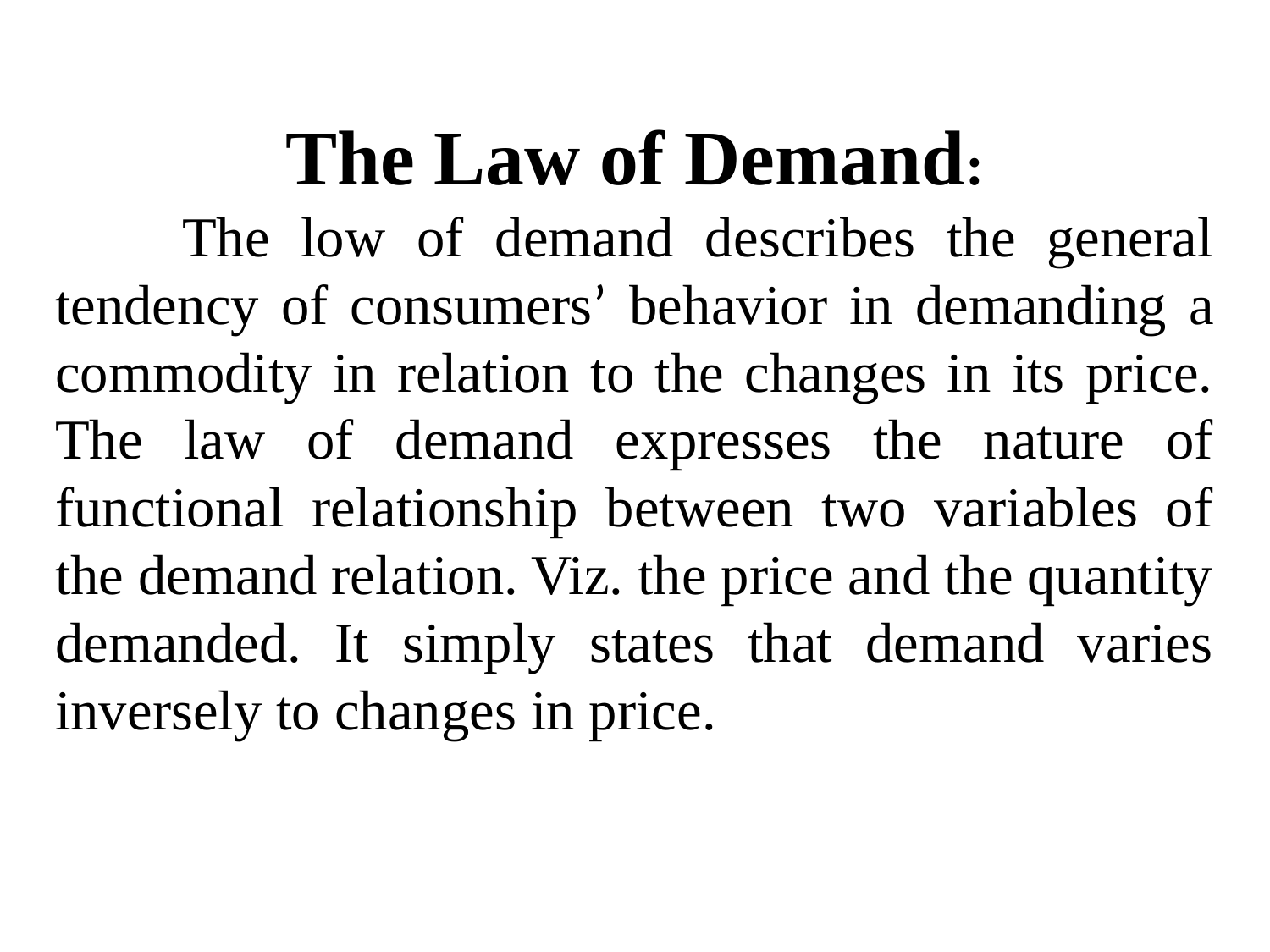

The Law of Demand:
	The low of demand describes the general tendency of consumers’ behavior in demanding a commodity in relation to the changes in its price. The law of demand expresses the nature of functional relationship between two variables of the demand relation. Viz. the price and the quantity demanded. It simply states that demand varies inversely to changes in price.